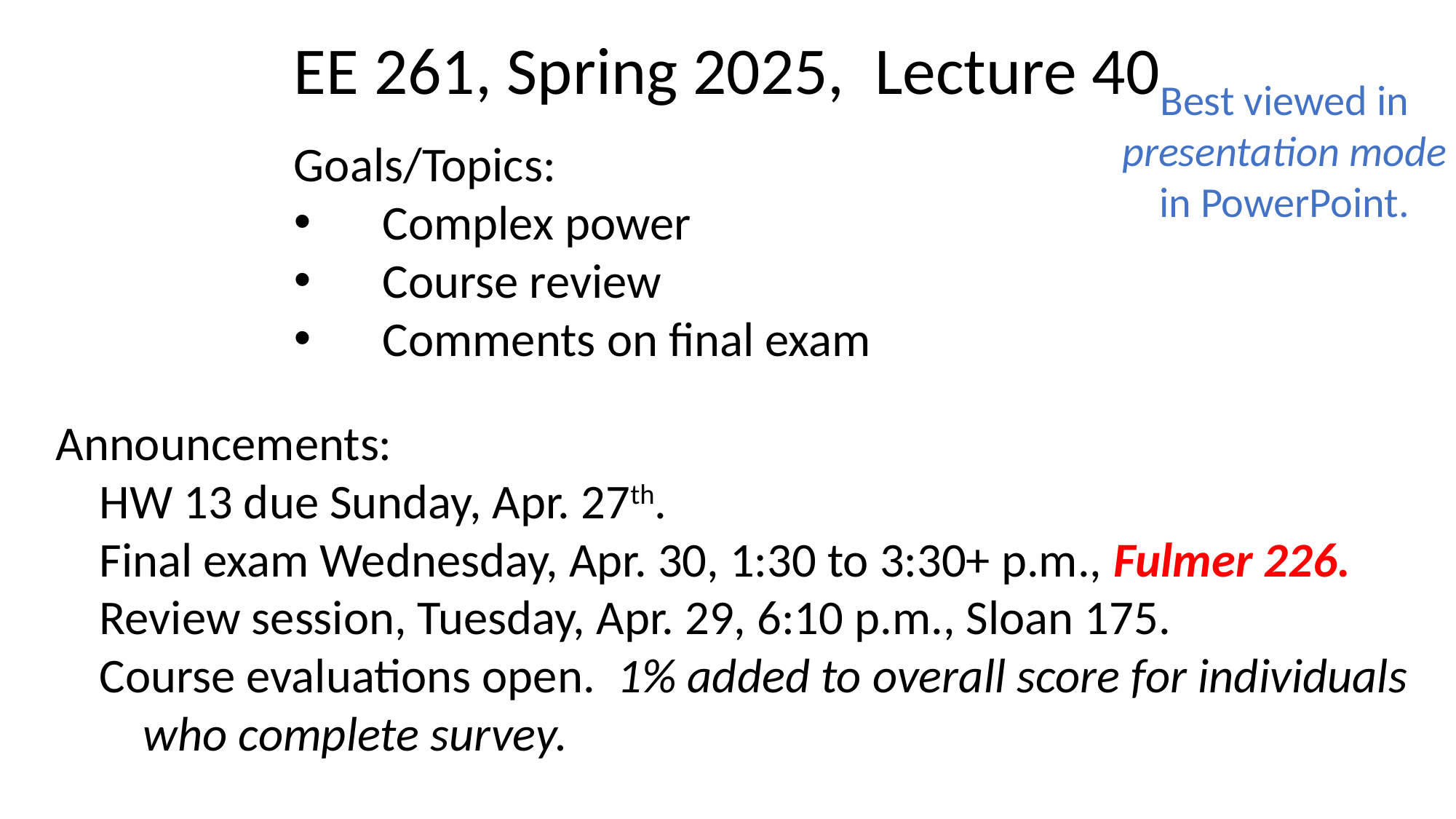

EE 261, Spring 2025,  Lecture 40

Goals/Topics:
Complex power
Course review
Comments on final exam
Best viewed in
presentation mode
in PowerPoint.
Announcements:
    HW 13 due Sunday, Apr. 27th.
    Final exam Wednesday, Apr. 30, 1:30 to 3:30+ p.m., Fulmer 226.
    Review session, Tuesday, Apr. 29, 6:10 p.m., Sloan 175.
    Course evaluations open.  1% added to overall score for individuals
        who complete survey.